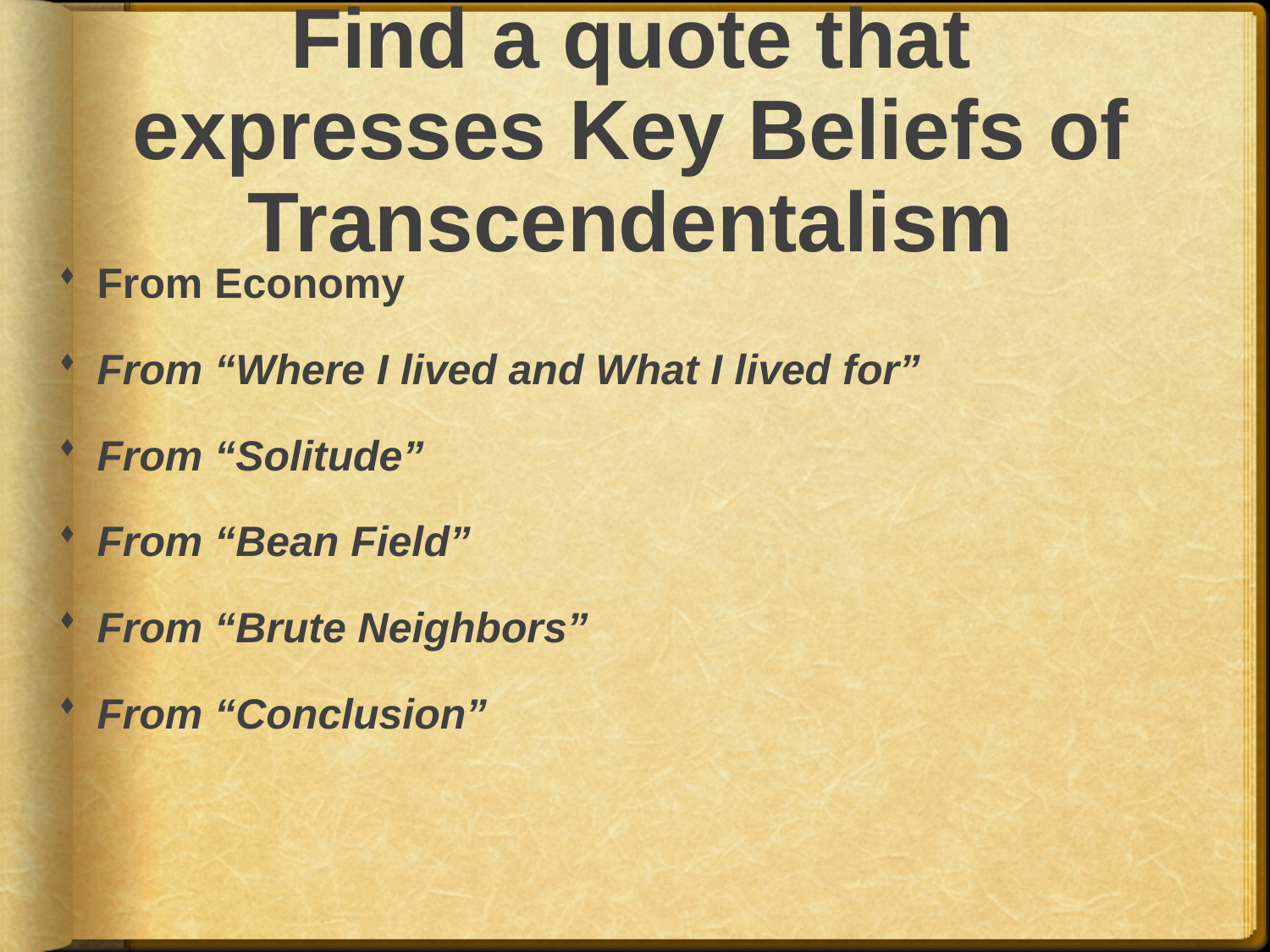

# Find a quote that expresses Key Beliefs of Transcendentalism
From Economy
From “Where I lived and What I lived for”
From “Solitude”
From “Bean Field”
From “Brute Neighbors”
From “Conclusion”